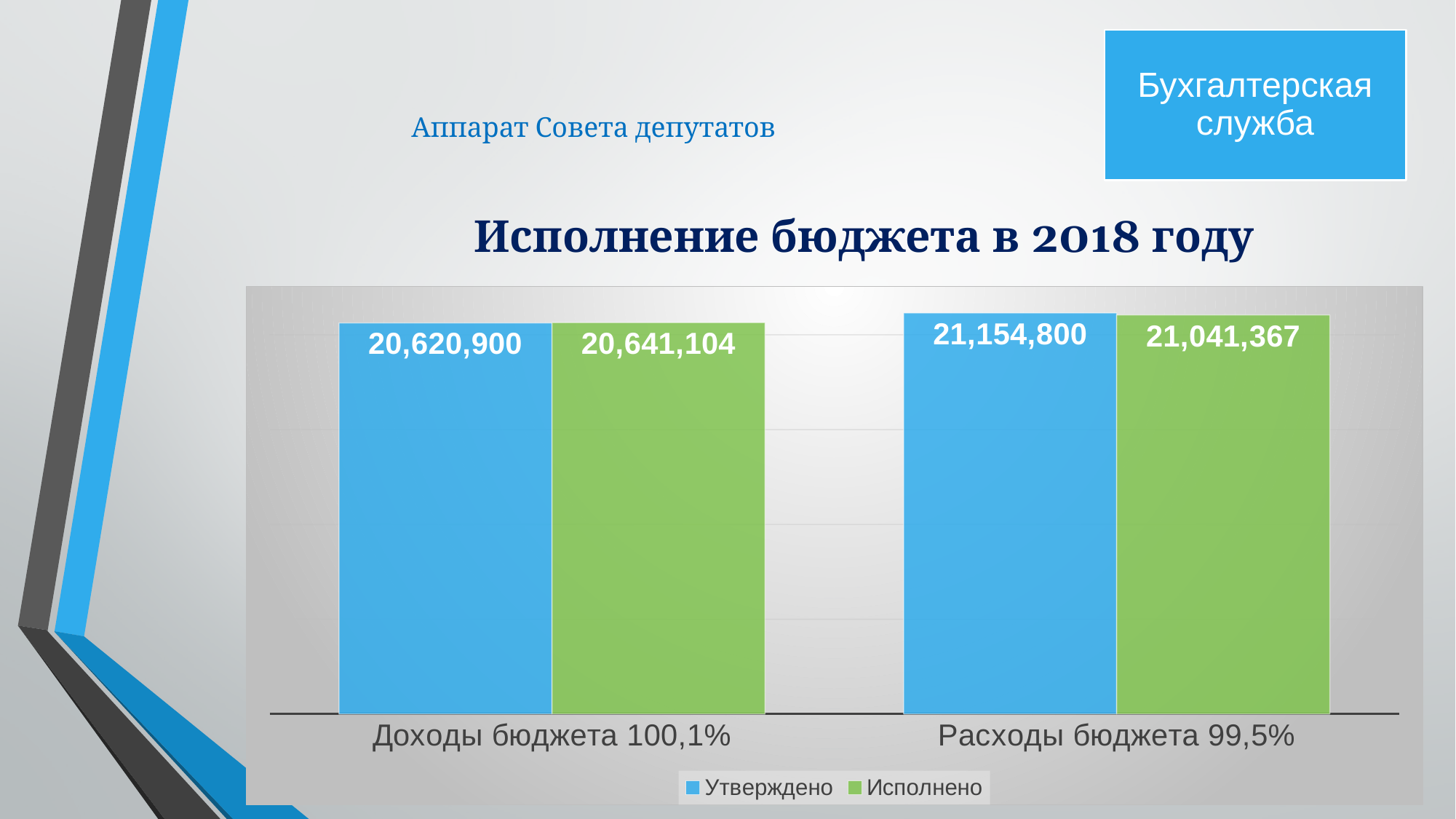

Бухгалтерская служба
Аппарат Совета депутатов

Исполнение бюджета в 2018 году

### Chart

| Category | Утверждено | Исполнено |
|---|---|---|
| Доходы бюджета 100,1% | 20620900.0 | 20641103.91 |
| Расходы бюджета 99,5% | 21154800.0 | 21041367.45 |